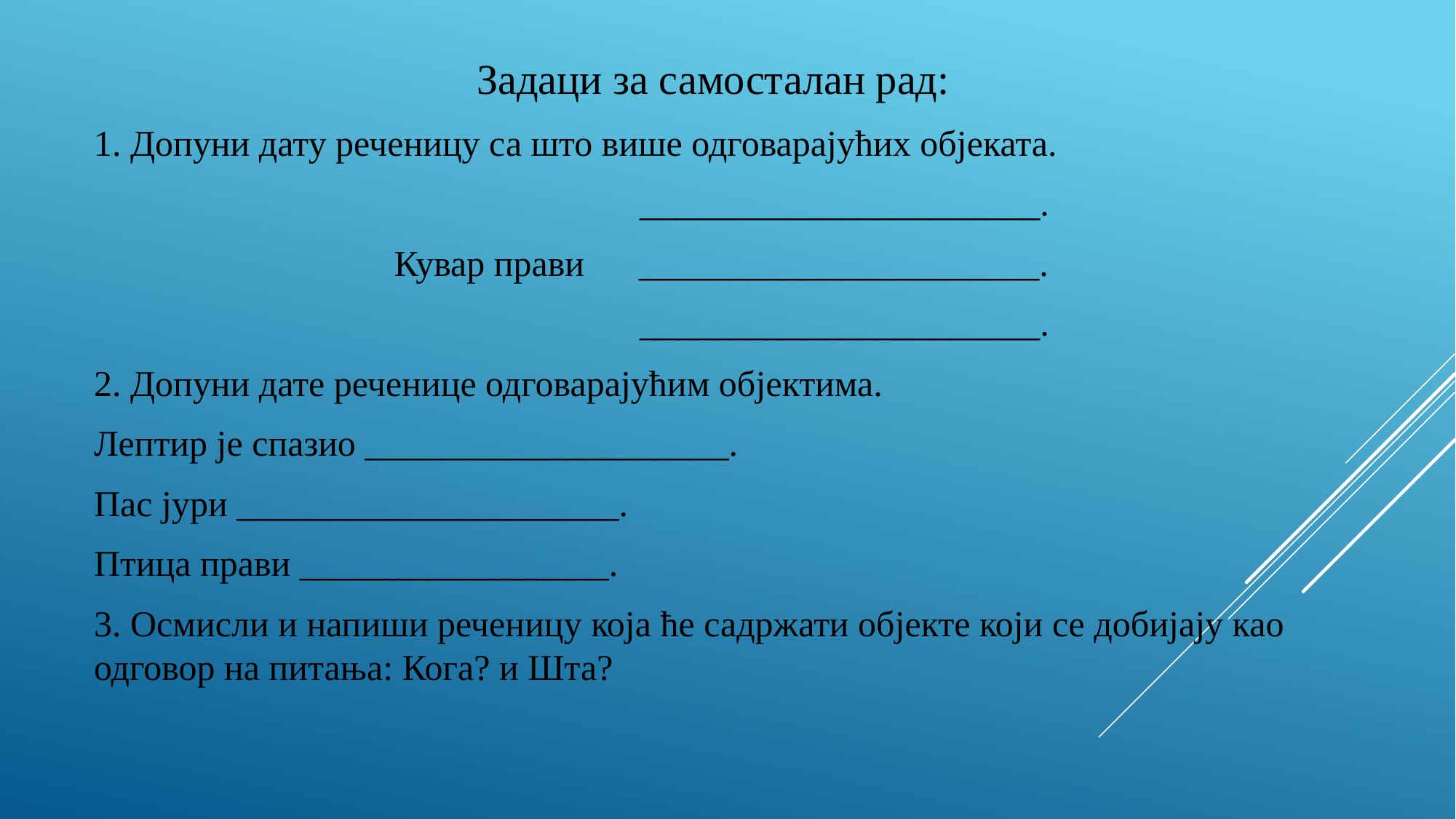

Задаци за самосталан рад:
1. Допуни дату реченицу са што више одговарајућих објеката.
                                                            ______________________.
                                 Кувар прави      ______________________.
                                                            ______________________.
2. Допуни дате реченице одговарајућим објектима.
Лептир је спазио ____________________.
Пас јури _____________________.
Птица прави _________________.
3. Осмисли и напиши реченицу која ће садржати објекте који се добијају као одговор на питања: Кога? и Шта?